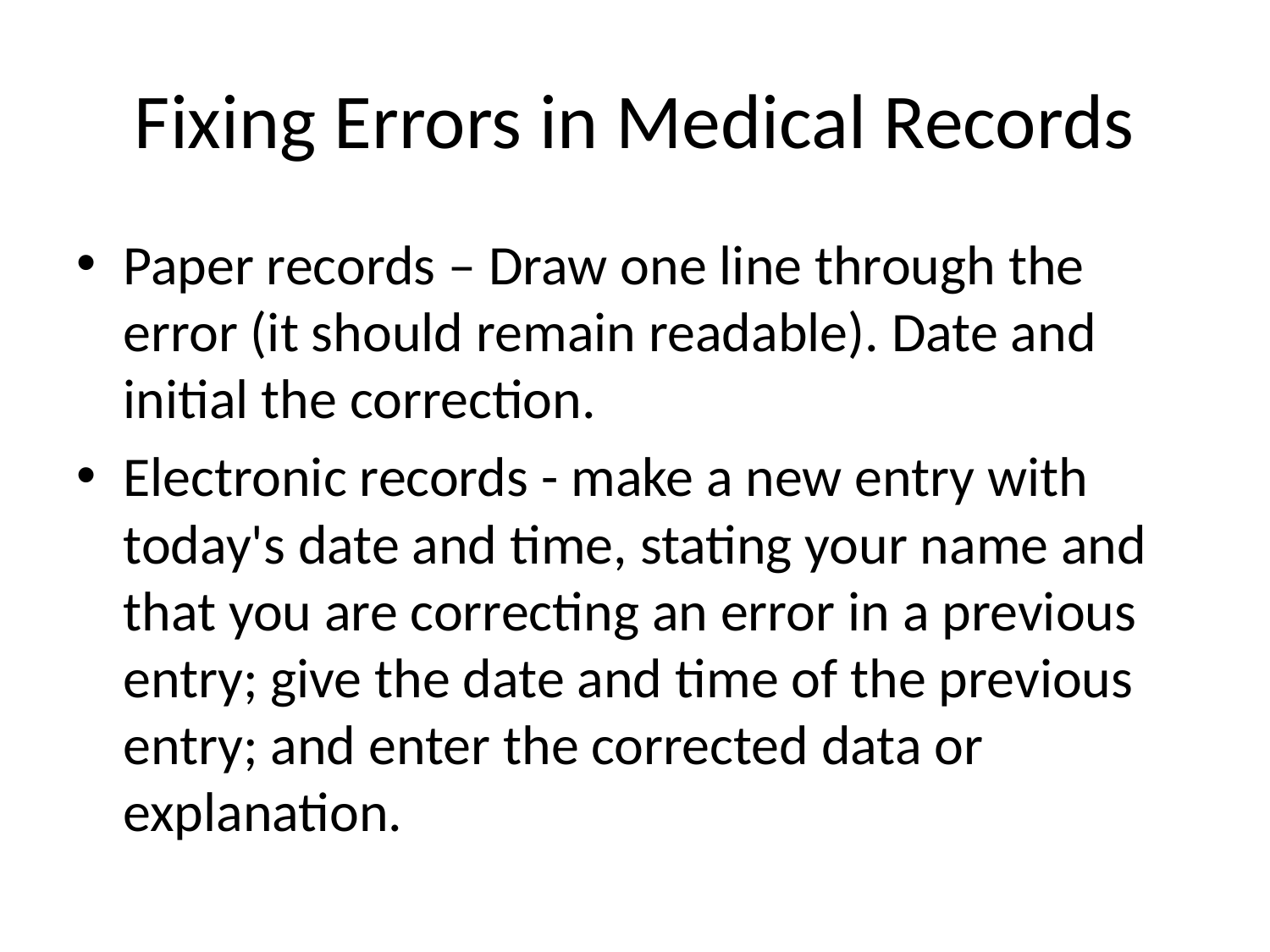

# Fixing Errors in Medical Records
Paper records – Draw one line through the error (it should remain readable). Date and initial the correction.
Electronic records - make a new entry with today's date and time, stating your name and that you are correcting an error in a previous entry; give the date and time of the previous entry; and enter the corrected data or explanation.